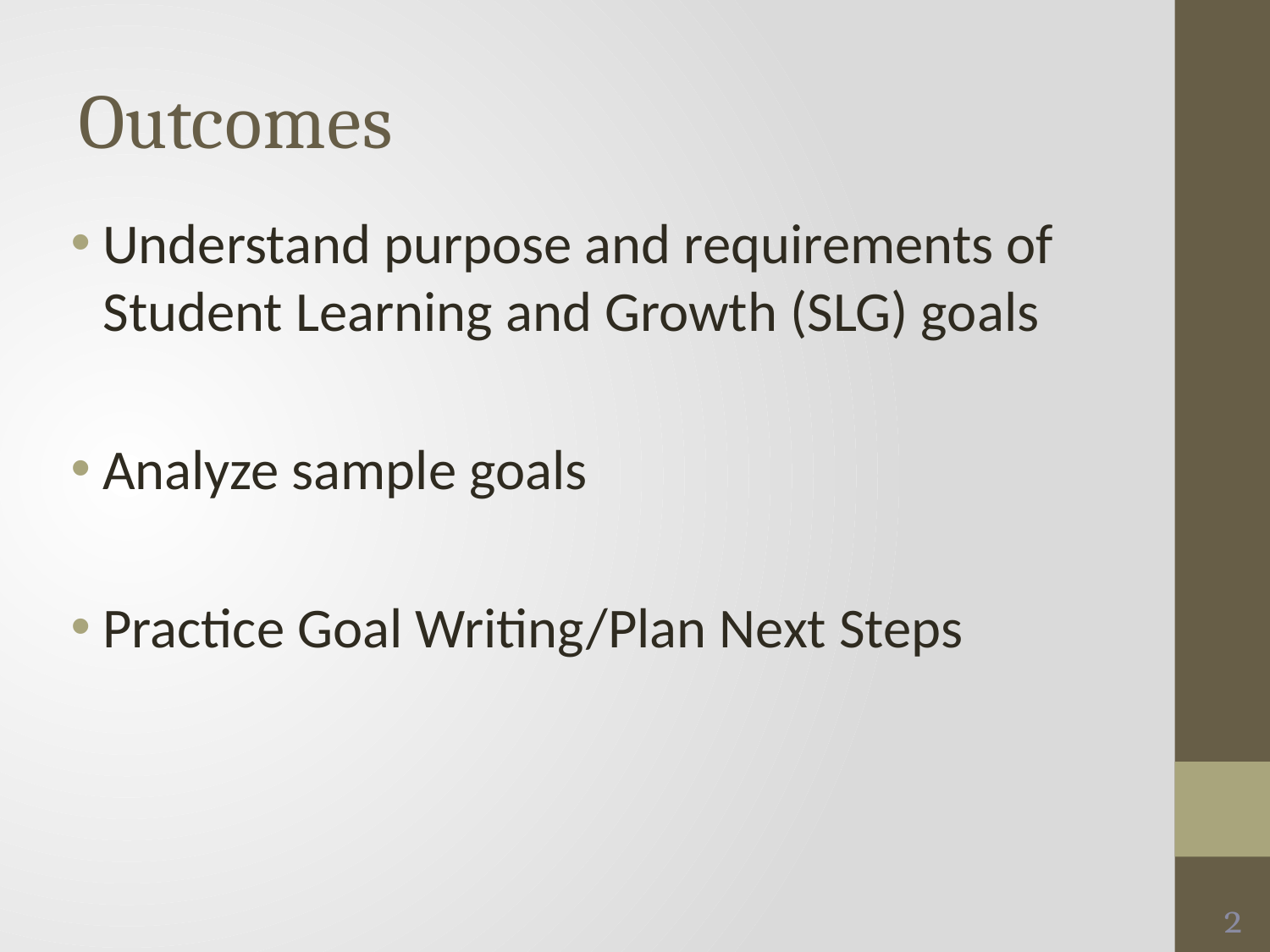

# Outcomes
Understand purpose and requirements of Student Learning and Growth (SLG) goals

Analyze sample goals

Practice Goal Writing/Plan Next Steps

2